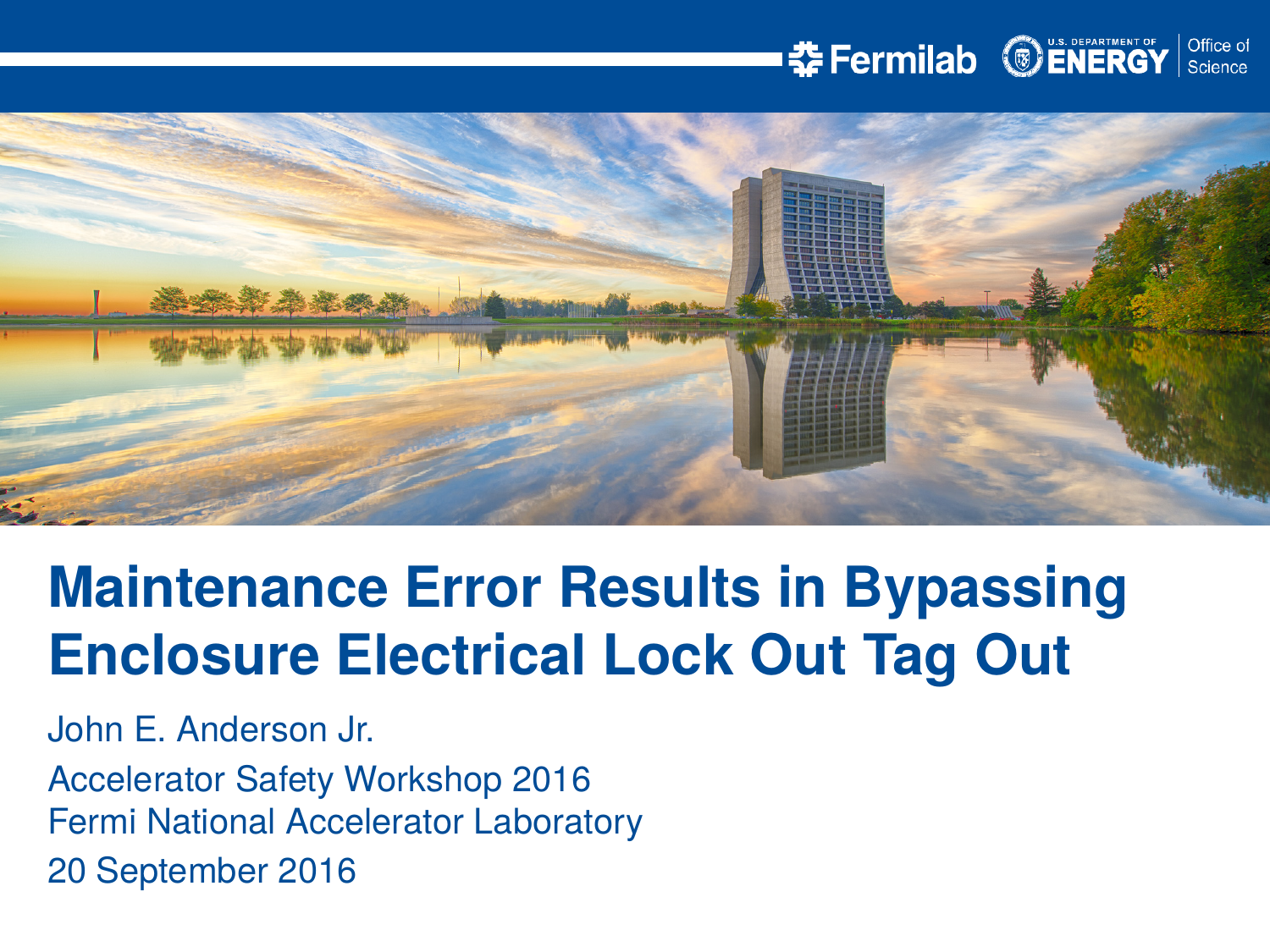

Maintenance Error Results in Bypassing Enclosure Electrical Lock Out Tag Out
John E. Anderson Jr.
Accelerator Safety Workshop 2016
Fermi National Accelerator Laboratory
20 September 2016